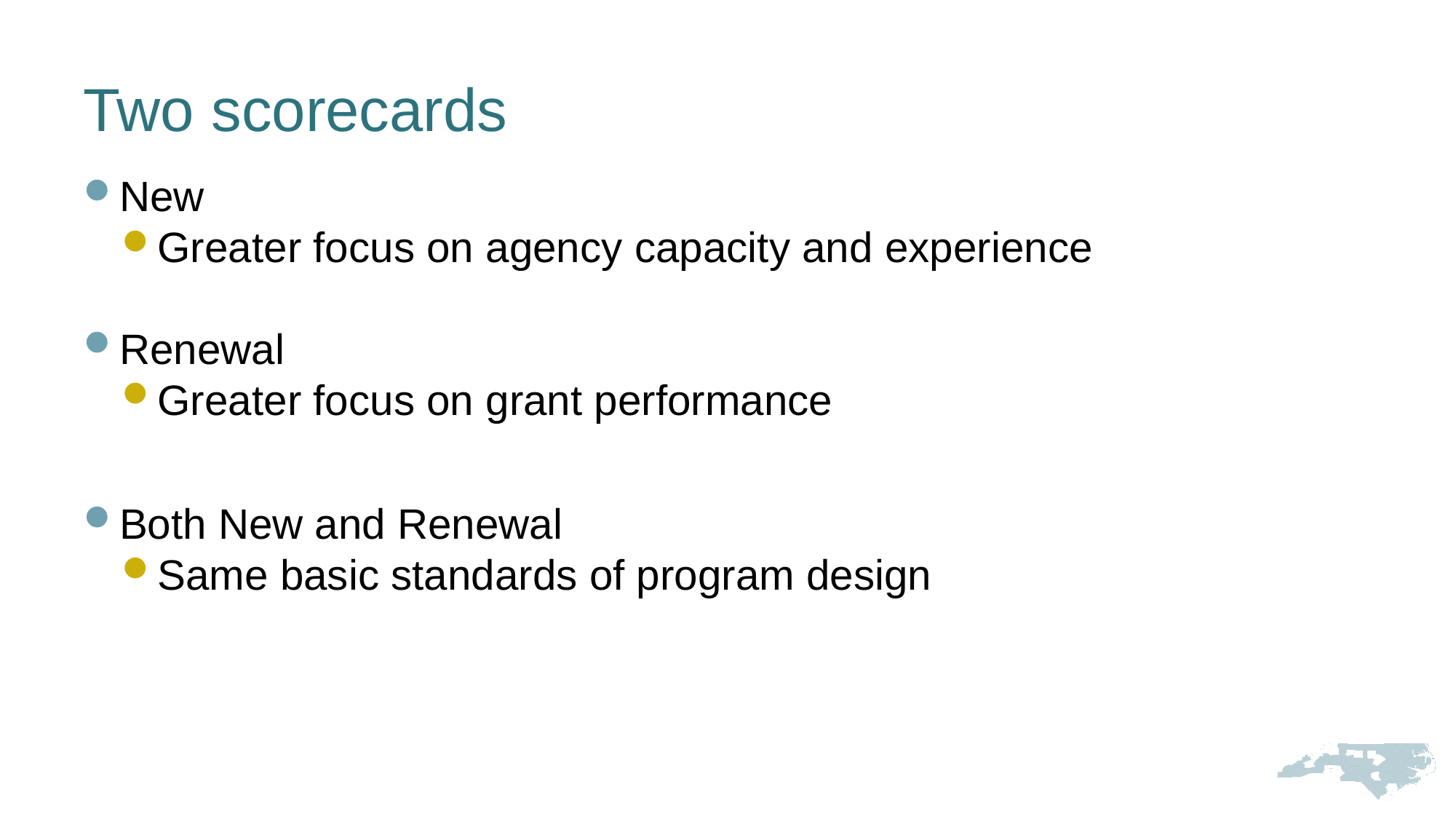

# Two scorecards
New
Greater focus on agency capacity and experience

Renewal
Greater focus on grant performance

Both New and Renewal
Same basic standards of program design